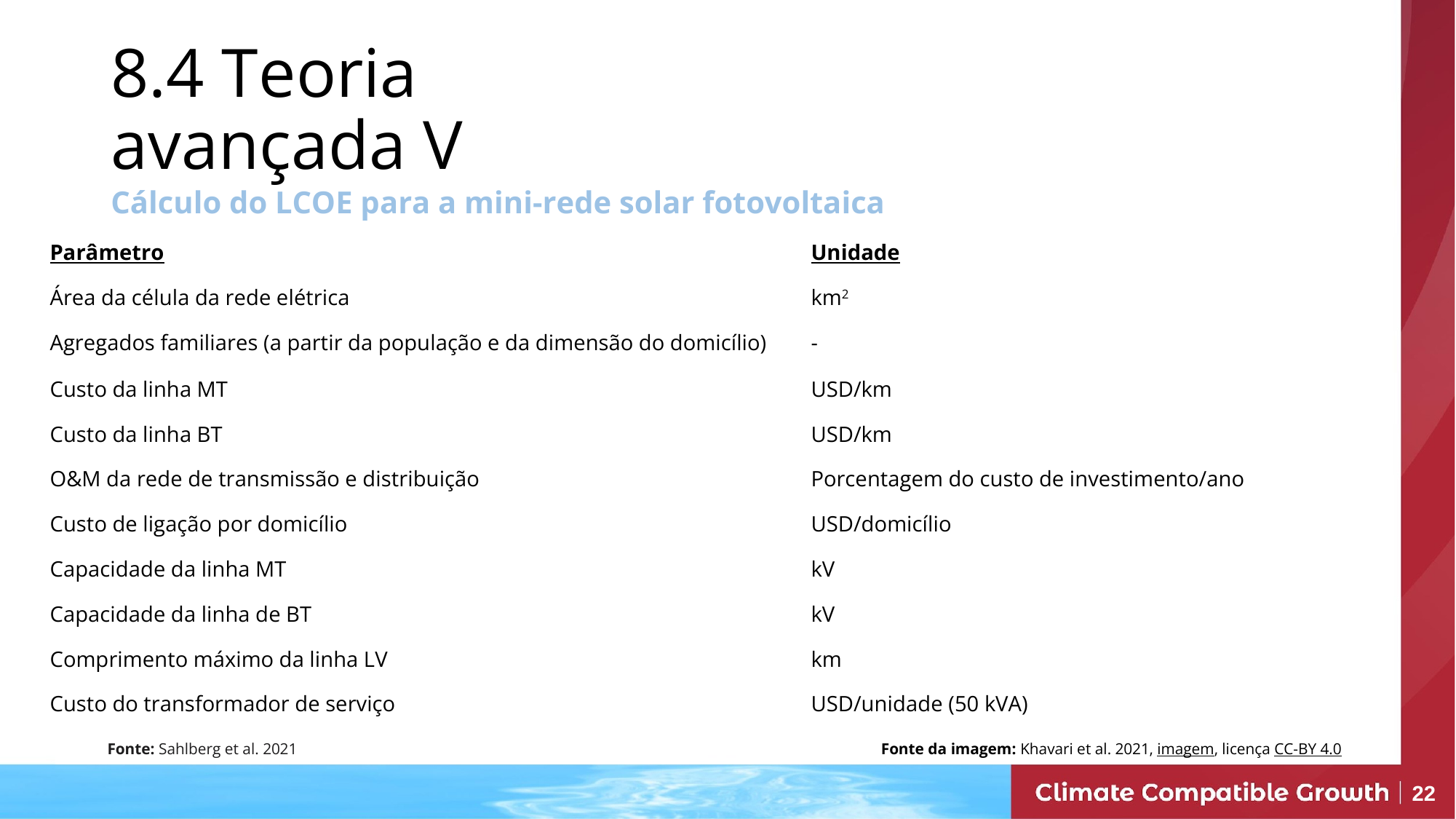

8.4 Teoria avançada V
Cálculo do LCOE para a mini-rede solar fotovoltaica
| Parâmetro | Unidade |
| --- | --- |
| Área da célula da rede elétrica | km2 |
| Agregados familiares (a partir da população e da dimensão do domicílio) | - |
| Custo da linha MT | USD/km |
| Custo da linha BT | USD/km |
| O&M da rede de transmissão e distribuição | Porcentagem do custo de investimento/ano |
| Custo de ligação por domicílio | USD/domicílio |
| Capacidade da linha MT | kV |
| Capacidade da linha de BT | kV |
| Comprimento máximo da linha LV | km |
| Custo do transformador de serviço | USD/unidade (50 kVA) |
Fonte: Sahlberg et al. 2021
Fonte da imagem: Khavari et al. 2021, imagem, licença CC-BY 4.0